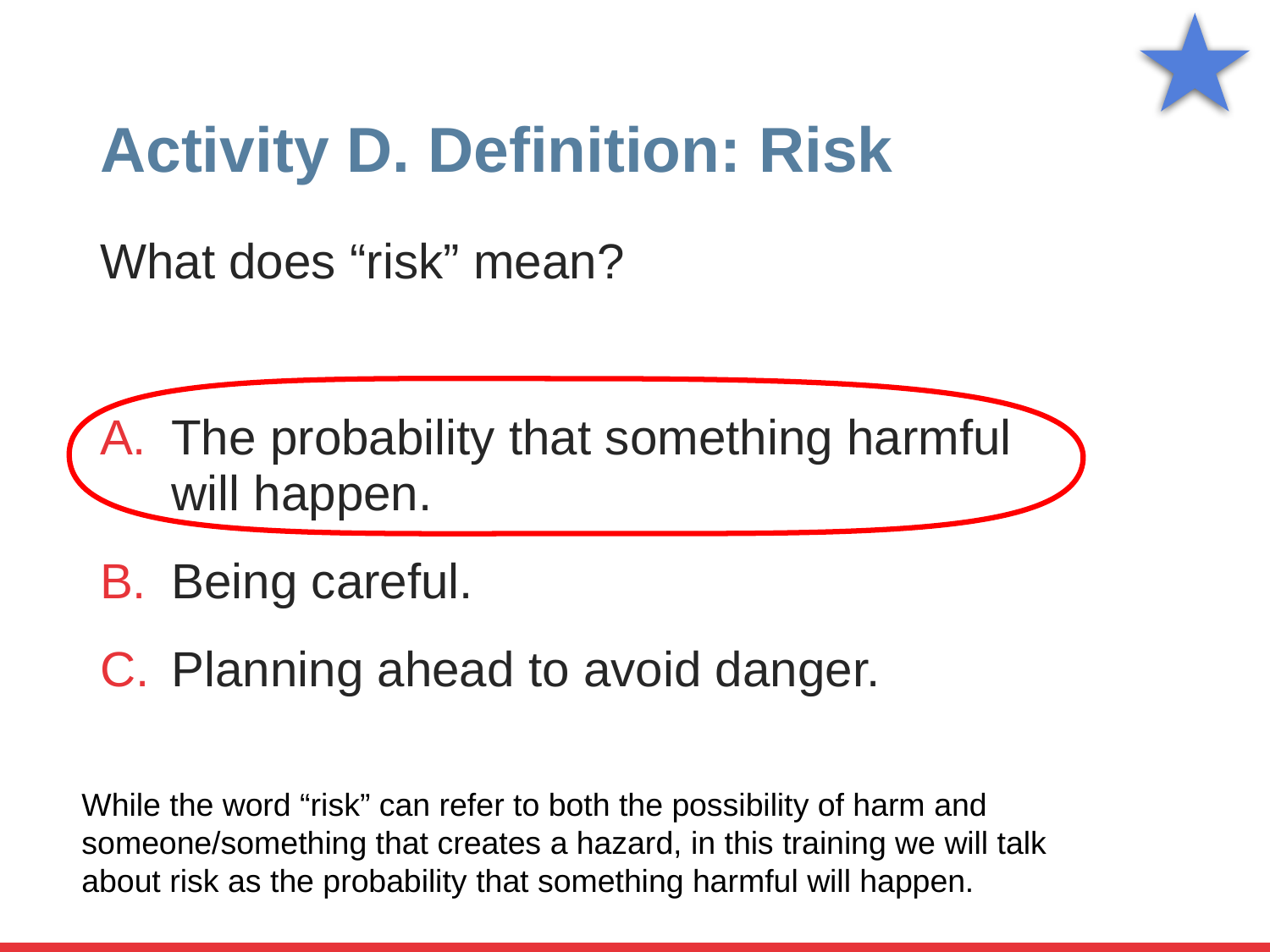

# Activity D. Definition: Risk
What does “risk” mean?

The probability that something harmful will happen.
Being careful.
Planning ahead to avoid danger.

While the word “risk” can refer to both the possibility of harm and someone/something that creates a hazard, in this training we will talk about risk as the probability that something harmful will happen.